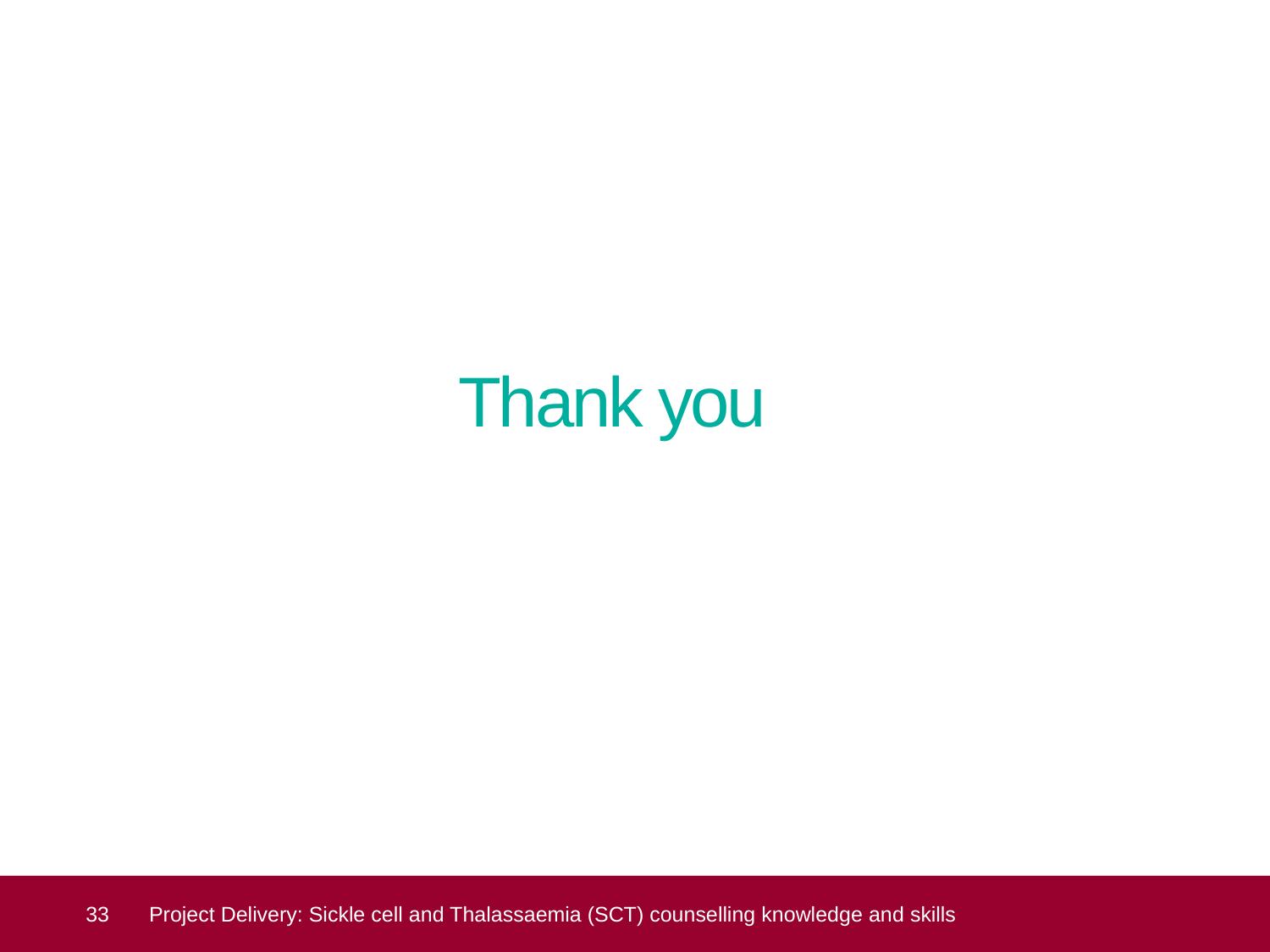

# Thank you
  33
Project Delivery: Sickle cell and Thalassaemia (SCT) counselling knowledge and skills